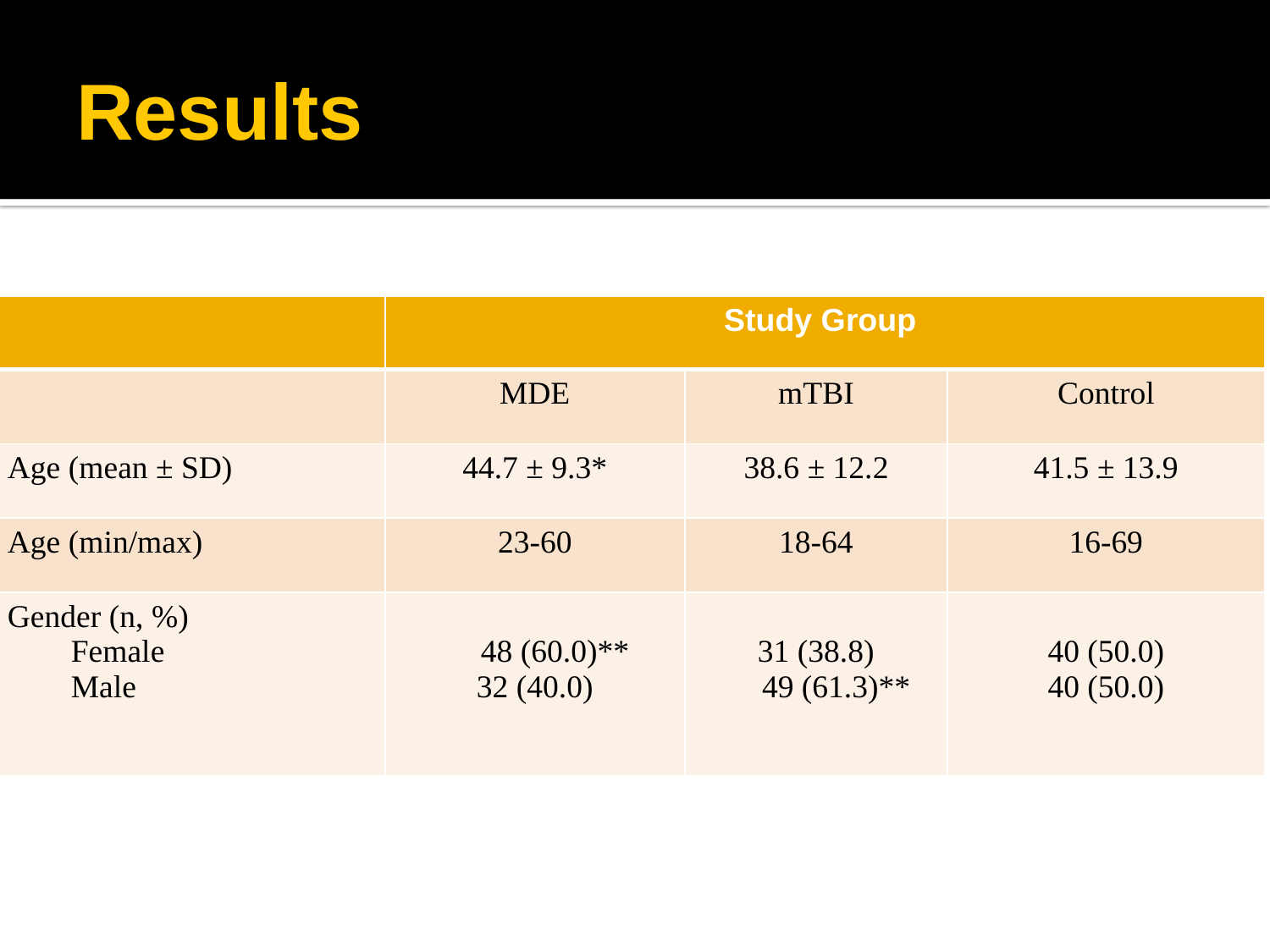

# Results
|  | Study Group |  |  |
| --- | --- | --- | --- |
|  | MDE | mTBI | Control |
| Age (mean ± SD) | 44.7 ± 9.3\* | 38.6 ± 12.2 | 41.5 ± 13.9 |
| Age (min/max) | 23-60 | 18-64 | 16-69 |
| Gender (n, %) Female Male | 48 (60.0)\*\* 32 (40.0) | 31 (38.8) 49 (61.3)\*\* | 40 (50.0) 40 (50.0) |